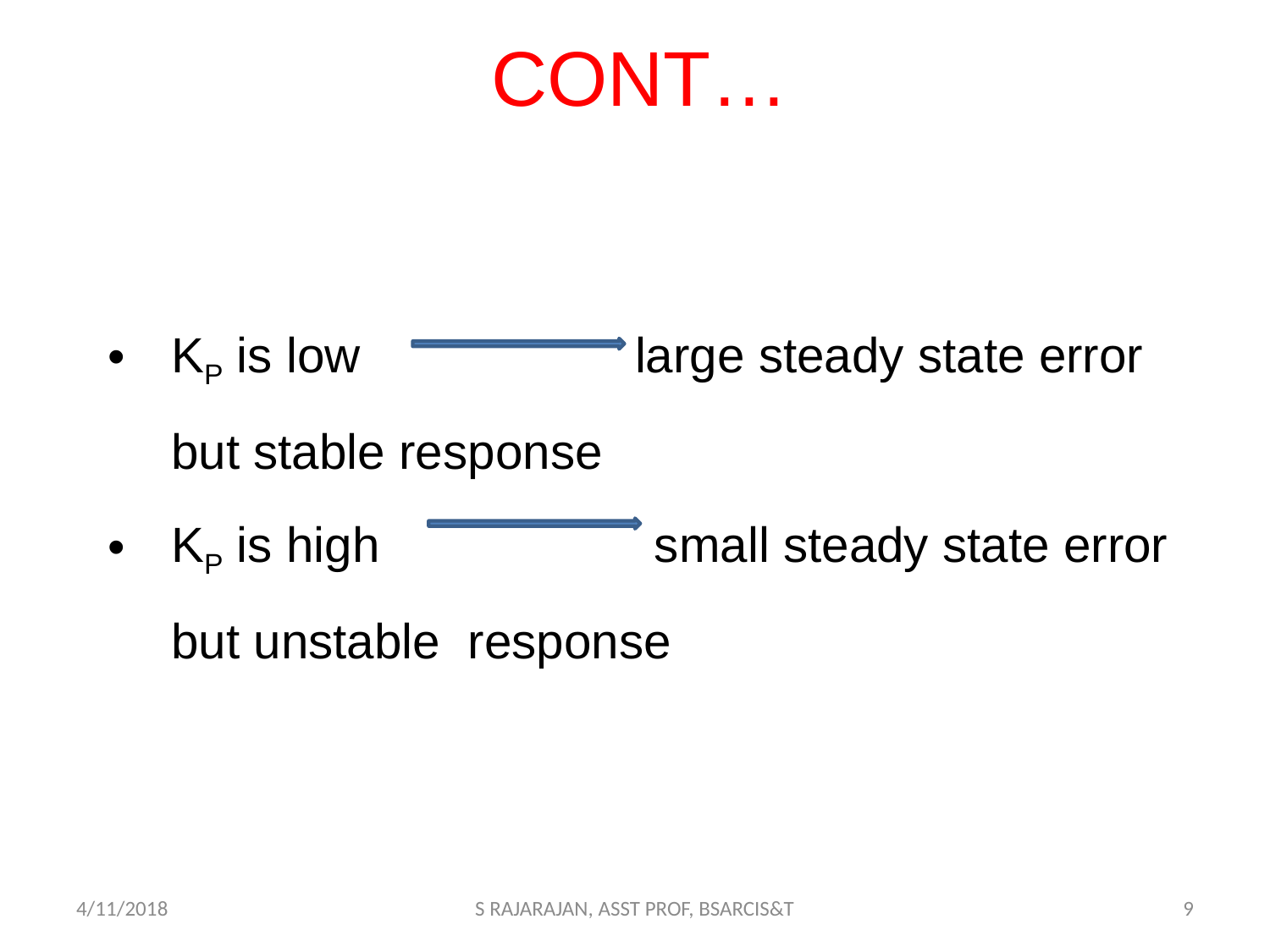

# CONT…
KP is low                    large steady state error but stable response
KP is high                    small steady state error but unstable  response

4/11/2018
S RAJARAJAN, ASST PROF, BSARCIS&T
9